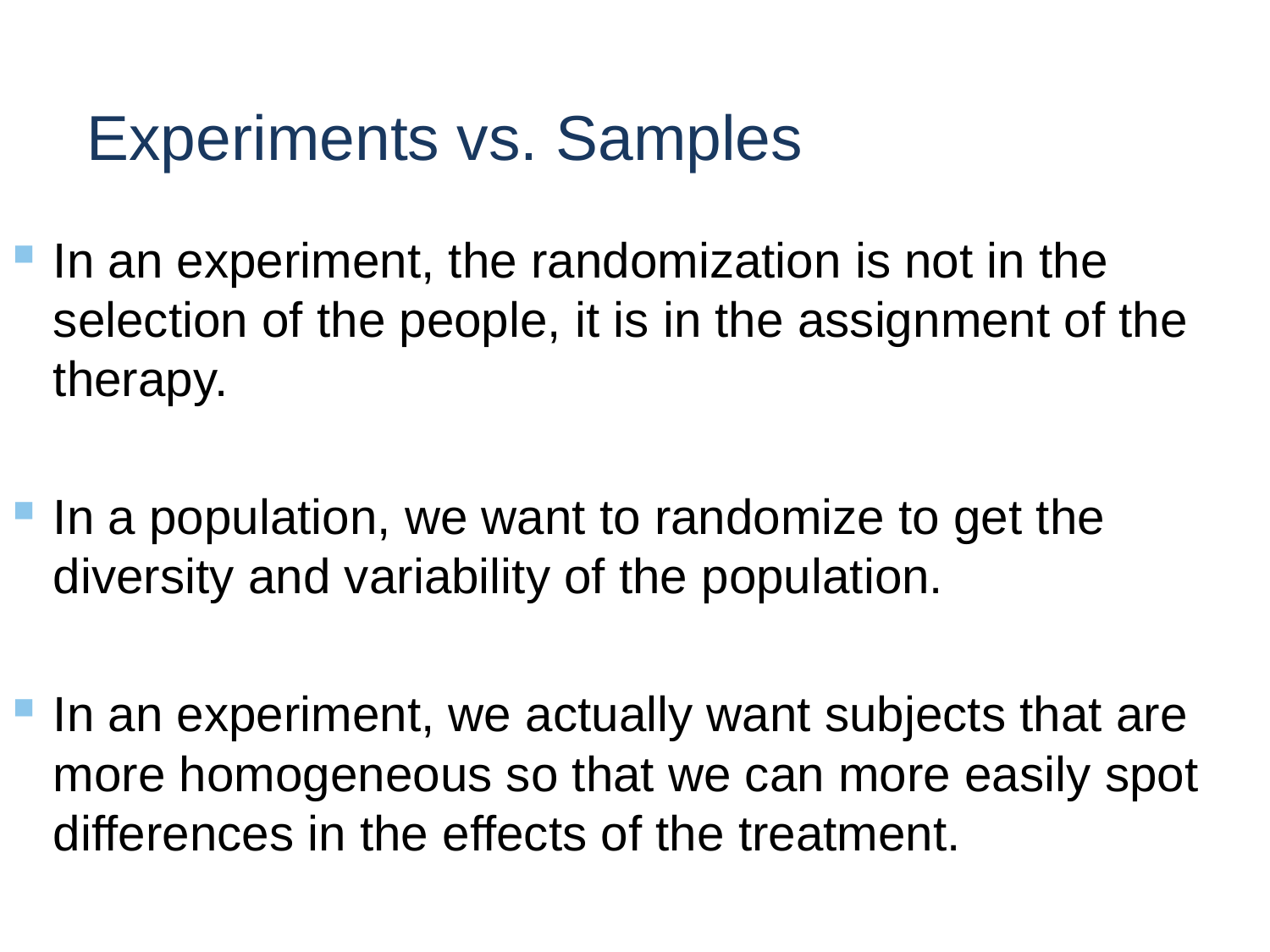

# Experiments vs. Samples
In an experiment, the randomization is not in the selection of the people, it is in the assignment of the therapy.

In a population, we want to randomize to get the diversity and variability of the population.

In an experiment, we actually want subjects that are more homogeneous so that we can more easily spot differences in the effects of the treatment.